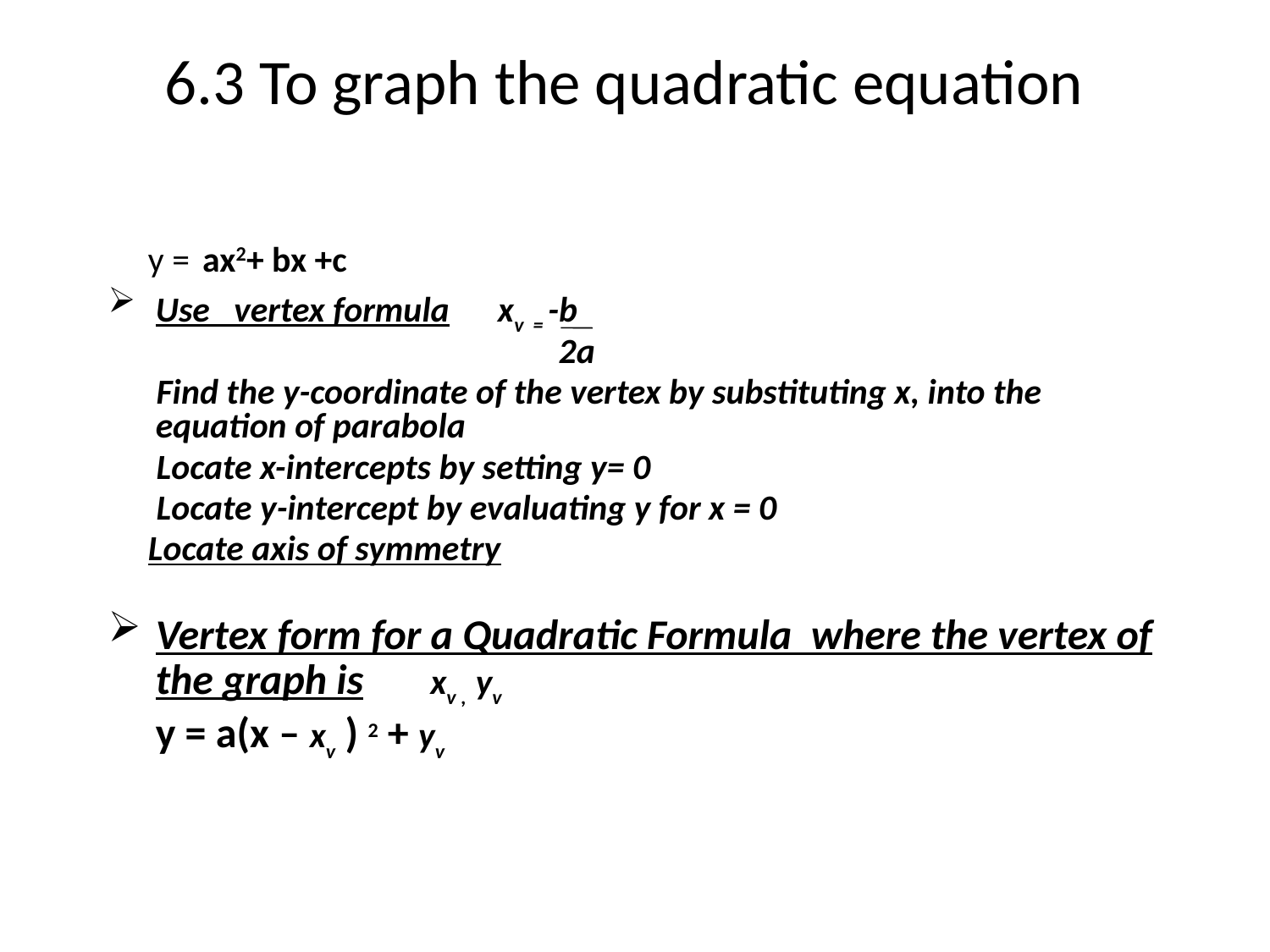

# 6.3 To graph the quadratic equation
     y = ax2+ bx +c
Use   vertex formula      xv  = -b
                                                        2a
      Find the y-coordinate of the vertex by substituting x, into the equation of parabola
      Locate x-intercepts by setting y= 0
      Locate y-intercept by evaluating y for x = 0
     Locate axis of symmetry

Vertex form for a Quadratic Formula  where the vertex of the graph is       xv ,  yv
     y = a(x – xv ) 2 + yv